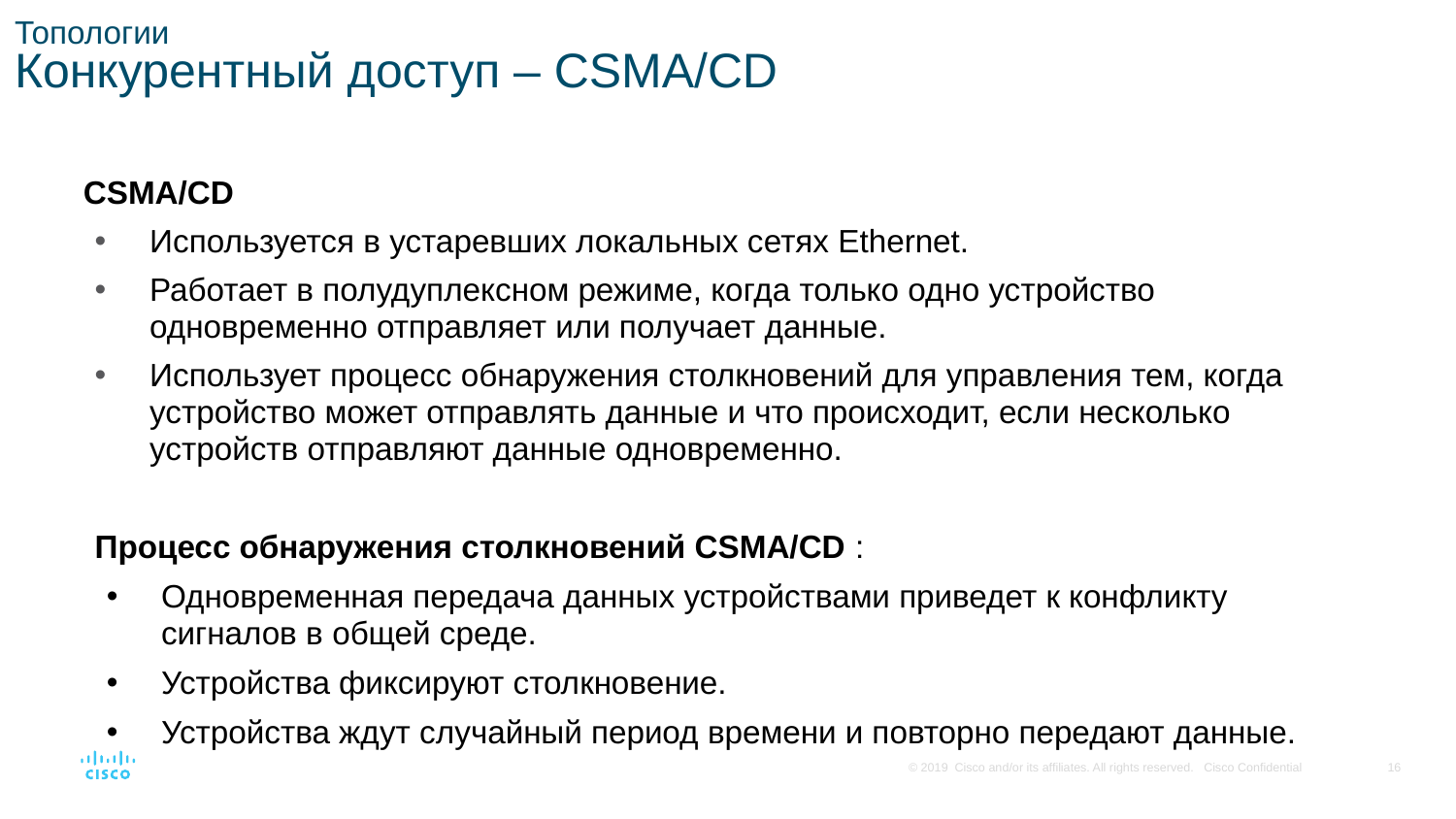

Топологии
Конкурентный доступ – CSMA/CD
CSMA/CD
Используется в устаревших локальных сетях Ethernet.
Работает в полудуплексном режиме, когда только одно устройство одновременно отправляет или получает данные.
Использует процесс обнаружения столкновений для управления тем, когда устройство может отправлять данные и что происходит, если несколько устройств отправляют данные одновременно.

Процесс обнаружения столкновений CSMA/CD :
Одновременная передача данных устройствами приведет к конфликту сигналов в общей среде.
Устройства фиксируют столкновение.
Устройства ждут случайный период времени и повторно передают данные.